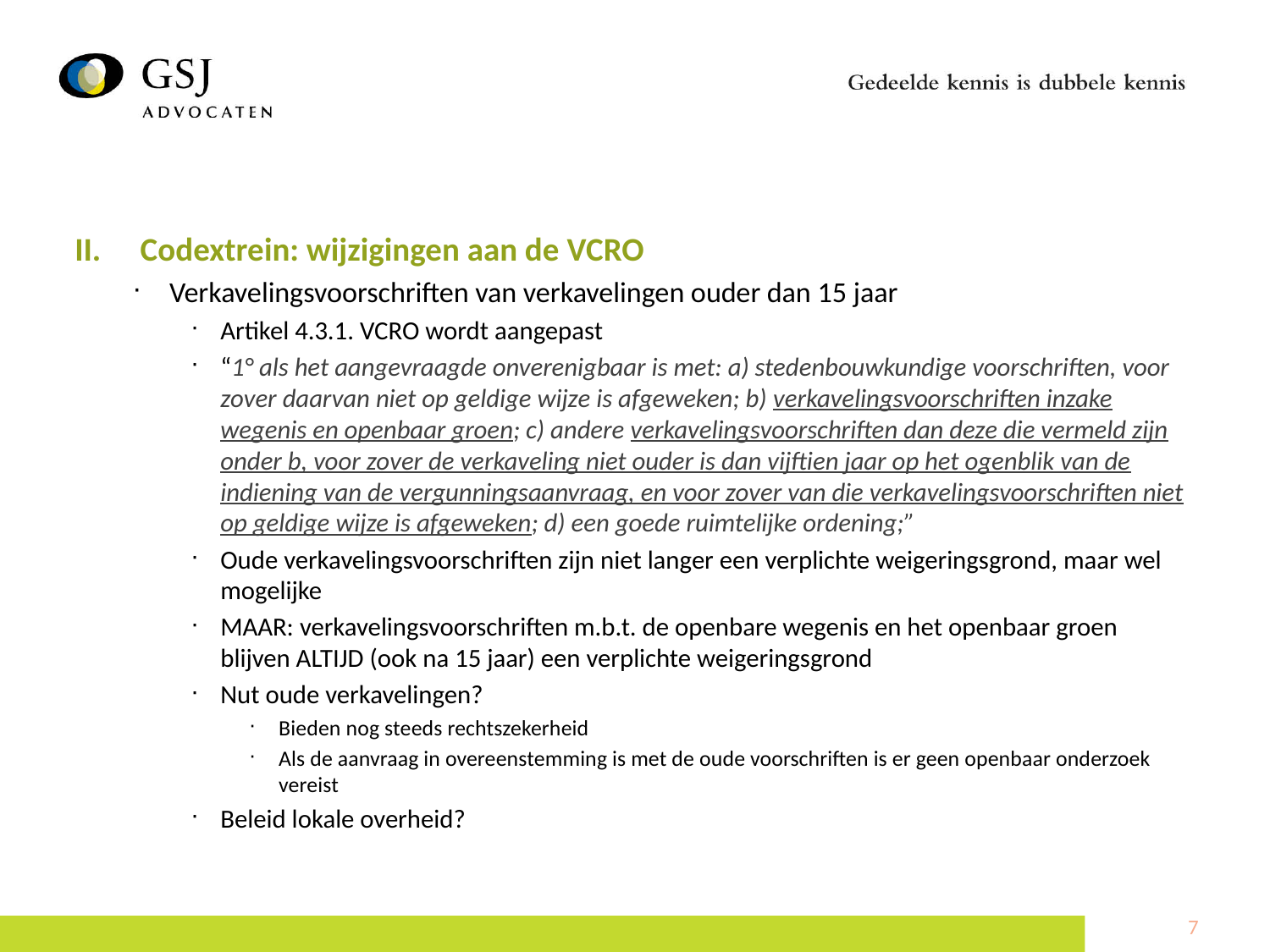

Codextrein: wijzigingen aan de VCRO
Verkavelingsvoorschriften van verkavelingen ouder dan 15 jaar
Artikel 4.3.1. VCRO wordt aangepast
“1° als het aangevraagde onverenigbaar is met: a) stedenbouwkundige voorschriften, voor zover daarvan niet op geldige wijze is afgeweken; b) verkavelingsvoorschriften inzake wegenis en openbaar groen; c) andere verkavelingsvoorschriften dan deze die vermeld zijn onder b, voor zover de verkaveling niet ouder is dan vijftien jaar op het ogenblik van de indiening van de vergunningsaanvraag, en voor zover van die verkavelingsvoorschriften niet op geldige wijze is afgeweken; d) een goede ruimtelijke ordening;”
Oude verkavelingsvoorschriften zijn niet langer een verplichte weigeringsgrond, maar wel mogelijke
MAAR: verkavelingsvoorschriften m.b.t. de openbare wegenis en het openbaar groen blijven ALTIJD (ook na 15 jaar) een verplichte weigeringsgrond
Nut oude verkavelingen?
Bieden nog steeds rechtszekerheid
Als de aanvraag in overeenstemming is met de oude voorschriften is er geen openbaar onderzoek vereist
Beleid lokale overheid?

7